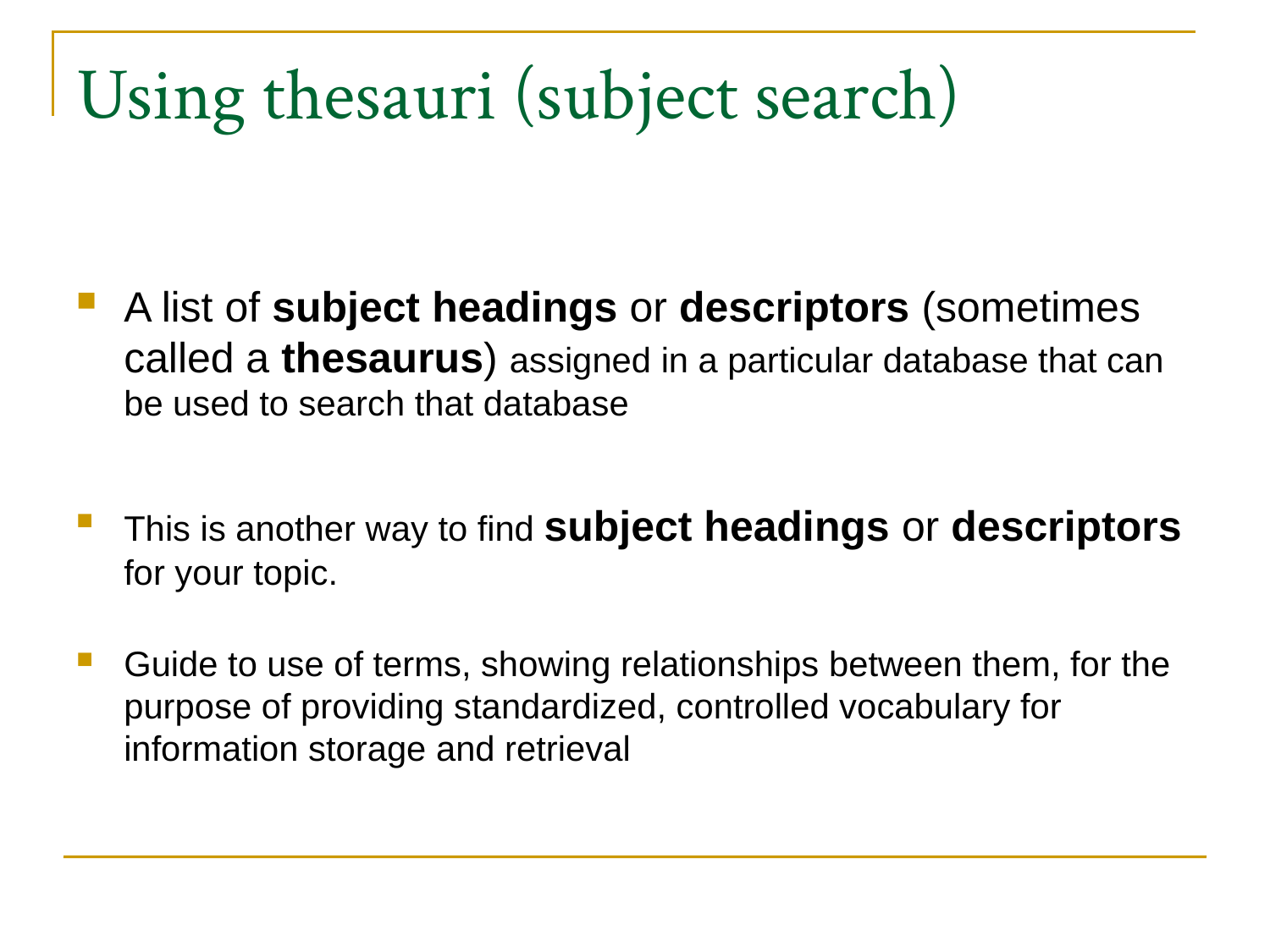

# Using thesauri (subject search)

A list of subject headings or descriptors (sometimes called a thesaurus) assigned in a particular database that can be used to search that database

This is another way to find subject headings or descriptors for your topic.
Guide to use of terms, showing relationships between them, for the purpose of providing standardized, controlled vocabulary for information storage and retrieval